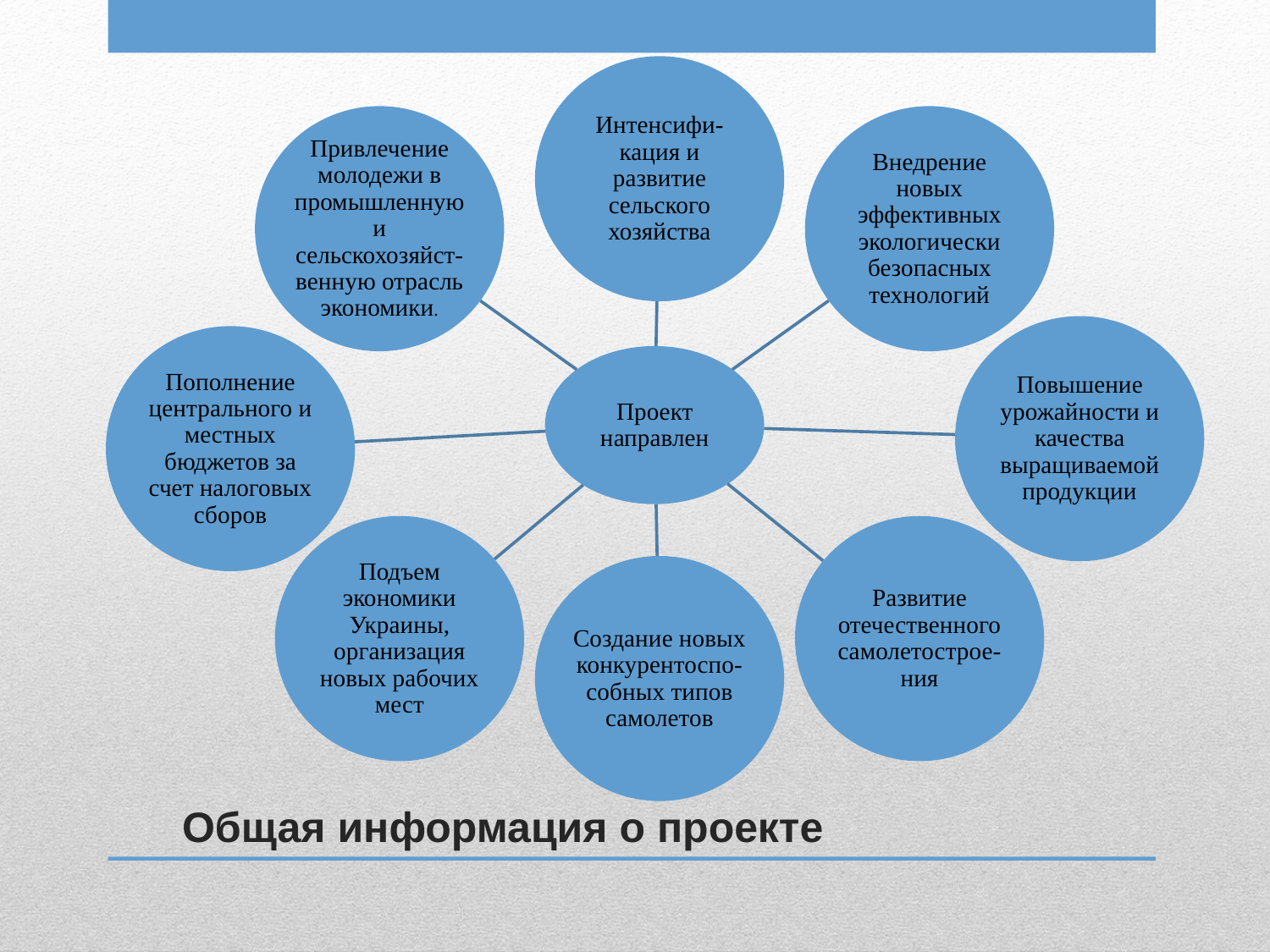

Интенсифи-кация и развитие сельского хозяйства

Привлечение молодежи в промышленную и сельскохозяйст-венную отрасль экономики.
Внедрение новых эффективных экологически безопасных технологий

Повышение урожайности и качества выращиваемой продукции
Пополнение центрального и местных бюджетов за счет налоговых сборов
Проект направлен

Развитие отечественного самолетострое-ния
Подъем экономики Украины, организация новых рабочих мест

Создание новых конкурентоспо-собных типов самолетов
# Общая информация о проекте